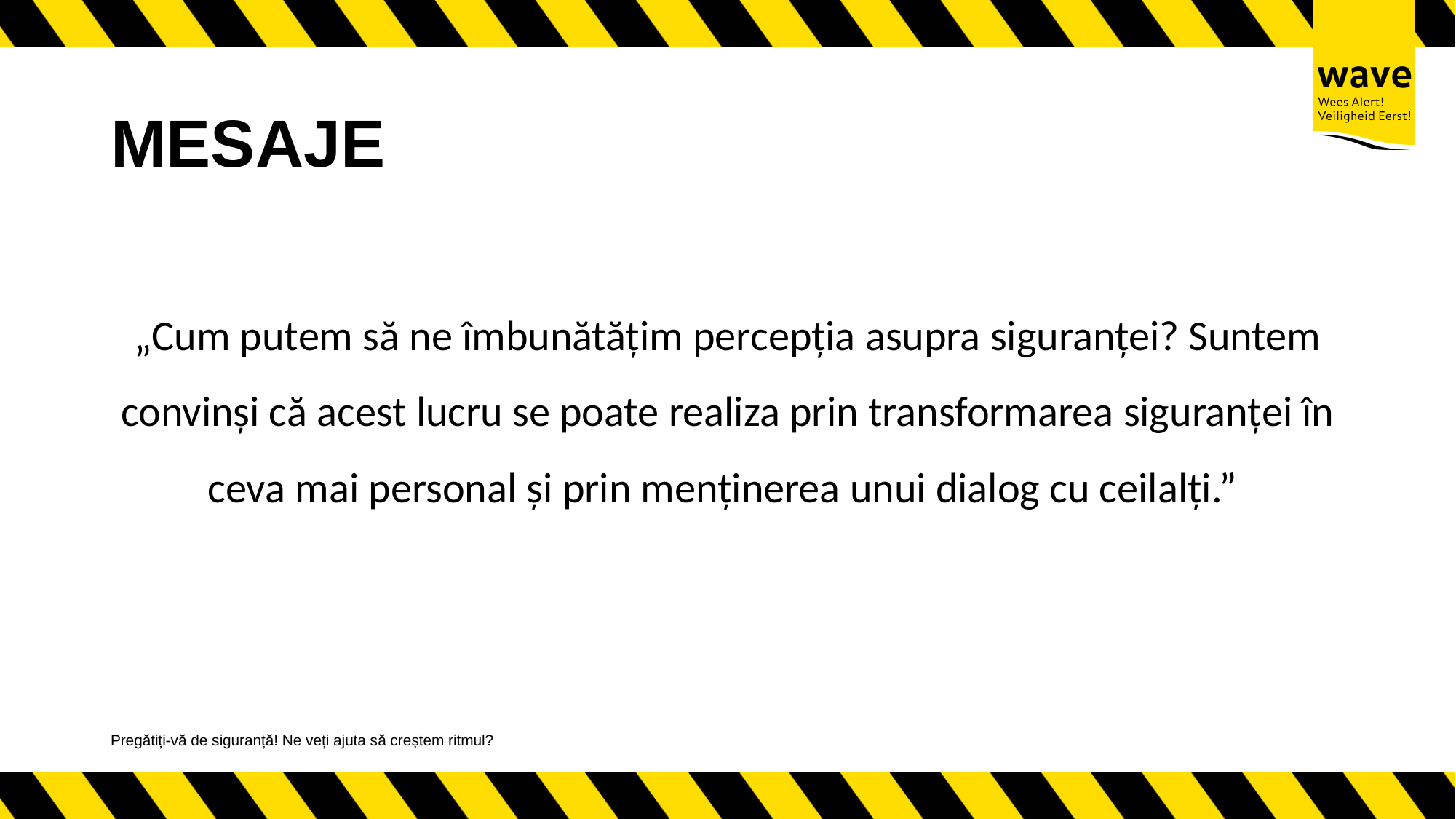

# MESAJE

„Cum putem să ne îmbunătățim percepția asupra siguranței? Suntem convinși că acest lucru se poate realiza prin transformarea siguranței în ceva mai personal și prin menținerea unui dialog cu ceilalți.”

Pregătiți-vă de siguranță! Ne veți ajuta să creștem ritmul?